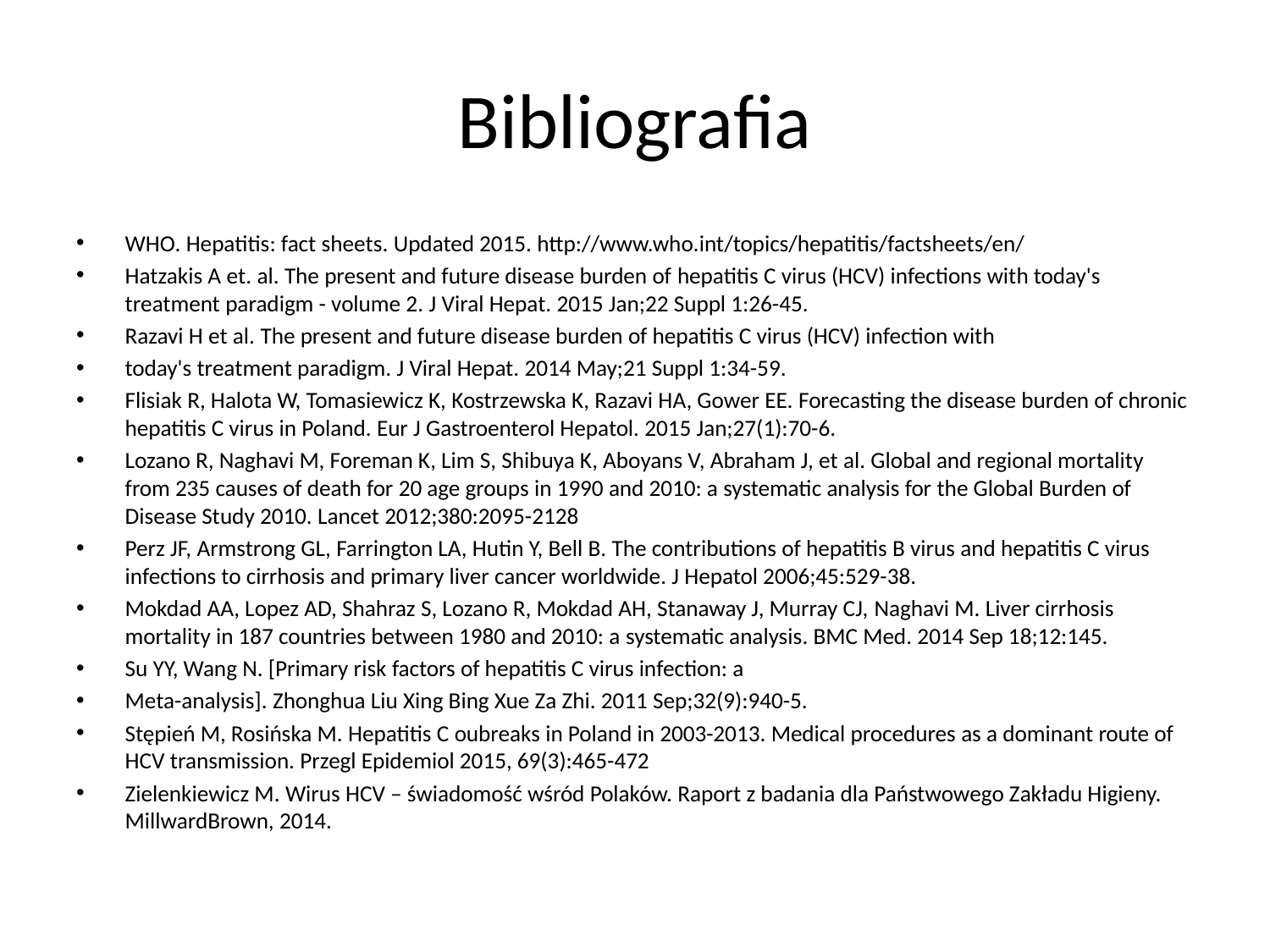

# Bibliografia
WHO. Hepatitis: fact sheets. Updated 2015. http://www.who.int/topics/hepatitis/factsheets/en/
Hatzakis A et. al. The present and future disease burden of hepatitis C virus (HCV) infections with today's treatment paradigm - volume 2. J Viral Hepat. 2015 Jan;22 Suppl 1:26-45.
Razavi H et al. The present and future disease burden of hepatitis C virus (HCV) infection with
today's treatment paradigm. J Viral Hepat. 2014 May;21 Suppl 1:34-59.
Flisiak R, Halota W, Tomasiewicz K, Kostrzewska K, Razavi HA, Gower EE. Forecasting the disease burden of chronic hepatitis C virus in Poland. Eur J Gastroenterol Hepatol. 2015 Jan;27(1):70-6.
Lozano R, Naghavi M, Foreman K, Lim S, Shibuya K, Aboyans V, Abraham J, et al. Global and regional mortality from 235 causes of death for 20 age groups in 1990 and 2010: a systematic analysis for the Global Burden of Disease Study 2010. Lancet 2012;380:2095-2128
Perz JF, Armstrong GL, Farrington LA, Hutin Y, Bell B. The contributions of hepatitis B virus and hepatitis C virus infections to cirrhosis and primary liver cancer worldwide. J Hepatol 2006;45:529-38.
Mokdad AA, Lopez AD, Shahraz S, Lozano R, Mokdad AH, Stanaway J, Murray CJ, Naghavi M. Liver cirrhosis mortality in 187 countries between 1980 and 2010: a systematic analysis. BMC Med. 2014 Sep 18;12:145.
Su YY, Wang N. [Primary risk factors of hepatitis C virus infection: a
Meta-analysis]. Zhonghua Liu Xing Bing Xue Za Zhi. 2011 Sep;32(9):940-5.
Stępień M, Rosińska M. Hepatitis C oubreaks in Poland in 2003-2013. Medical procedures as a dominant route of HCV transmission. Przegl Epidemiol 2015, 69(3):465-472
Zielenkiewicz M. Wirus HCV – świadomość wśród Polaków. Raport z badania dla Państwowego Zakładu Higieny. MillwardBrown, 2014.